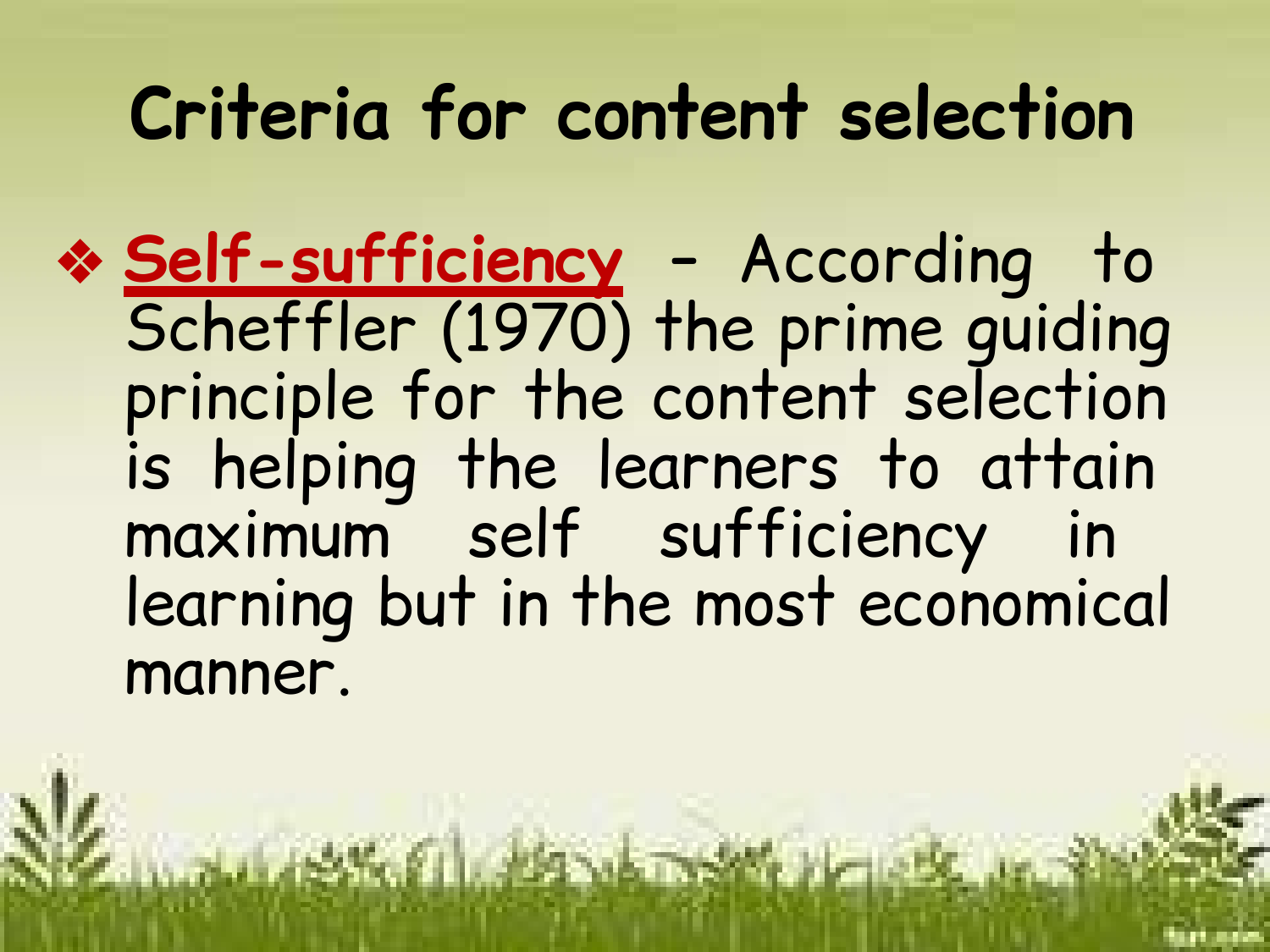

# Criteria for content selection
Self-sufficiency – According to  Scheffler (1970) the prime guiding  principle for the content selection  is helping the learners to attain  maximum self sufficiency in  learning but in the most economical  manner.